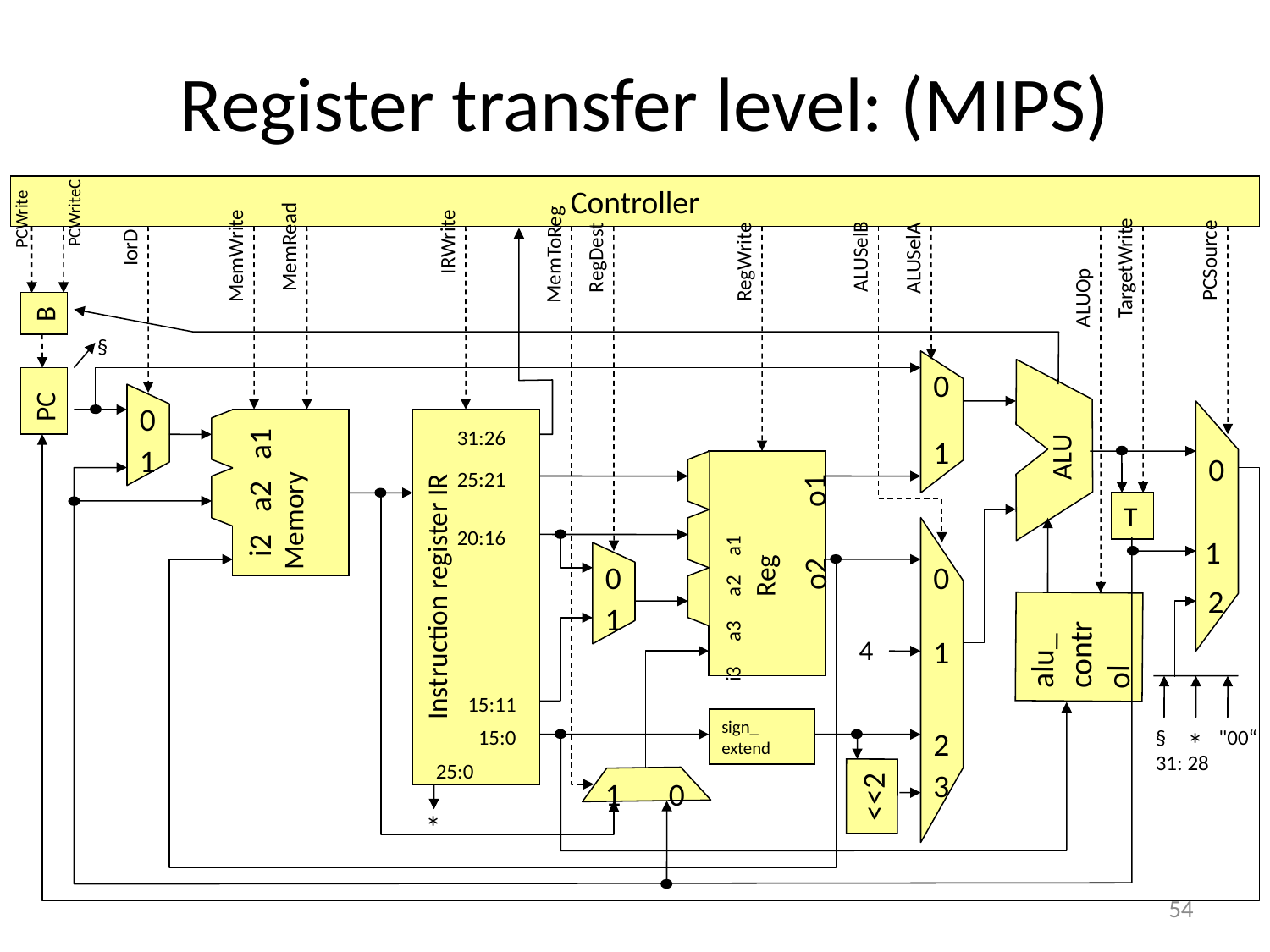

Register transfer level: (MIPS)
Controller
PCWrite
PCWriteC
IorD
ALUOp
RegDest
RegWrite
ALUSelA
ALUSelB
MemWrite
PCSource
TargetWrite
MemToReg
MemRead
IRWrite

i2   a2   a1
o2       o1
i3     a3     a2    a1
31:26
25:21
20:16
15:11
15:0
25:0

B

§

0

PC

0

Memory
1
ALU

1
0

Speicher

T

1

Instruction register IR

Reg

0
0

2
1

alu_ control

4
1

§
31: 28
*
"00“

sign_
extend
2

3
1
0
<<2

*

54